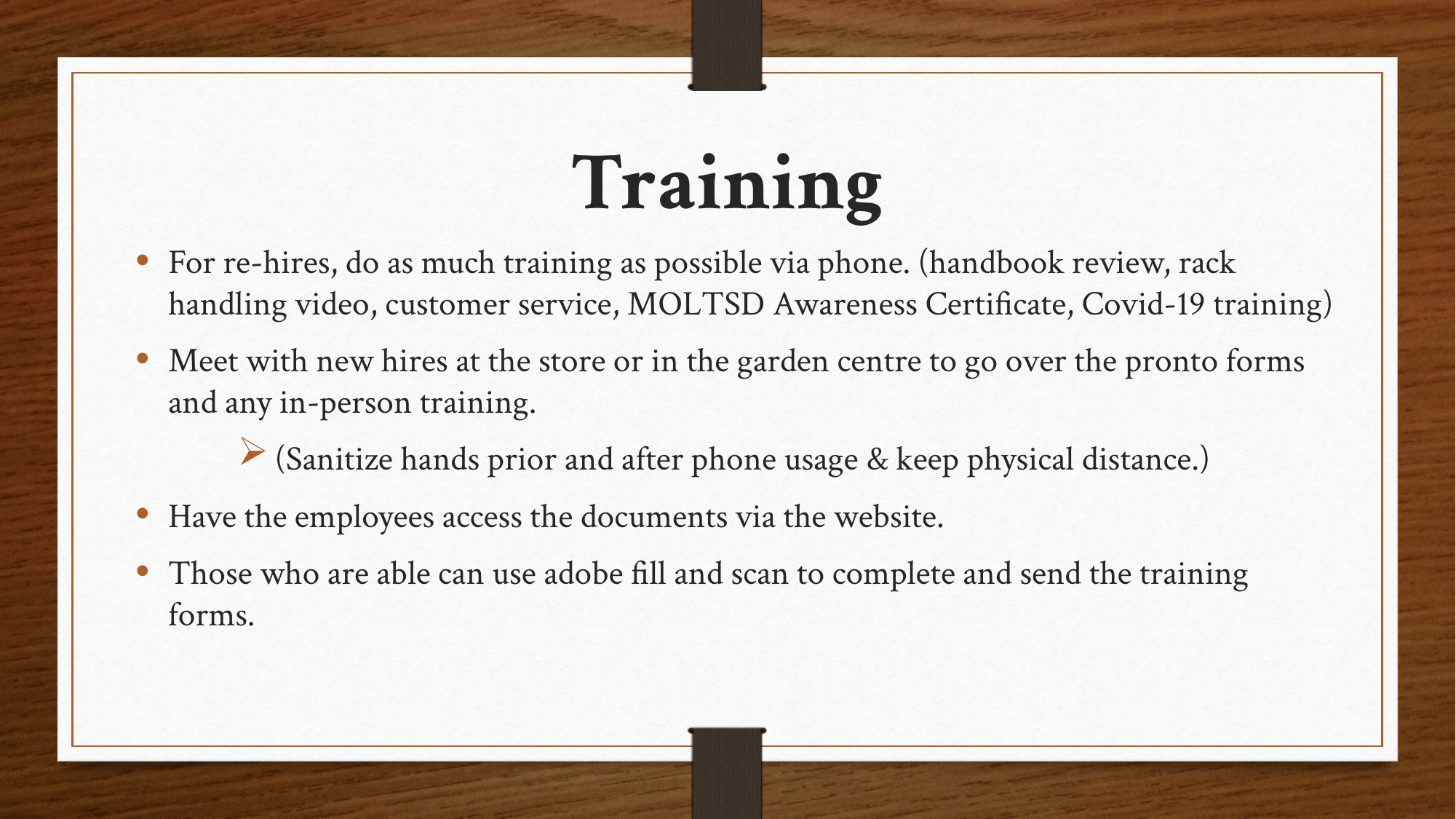

Training
For re-hires, do as much training as possible via phone. (handbook review, rack handling video, customer service, MOLTSD Awareness Certificate, Covid-19 training)
Meet with new hires at the store or in the garden centre to go over the pronto forms and any in-person training.
 (Sanitize hands prior and after phone usage & keep physical distance.)
Have the employees access the documents via the website.
Those who are able can use adobe fill and scan to complete and send the training forms.